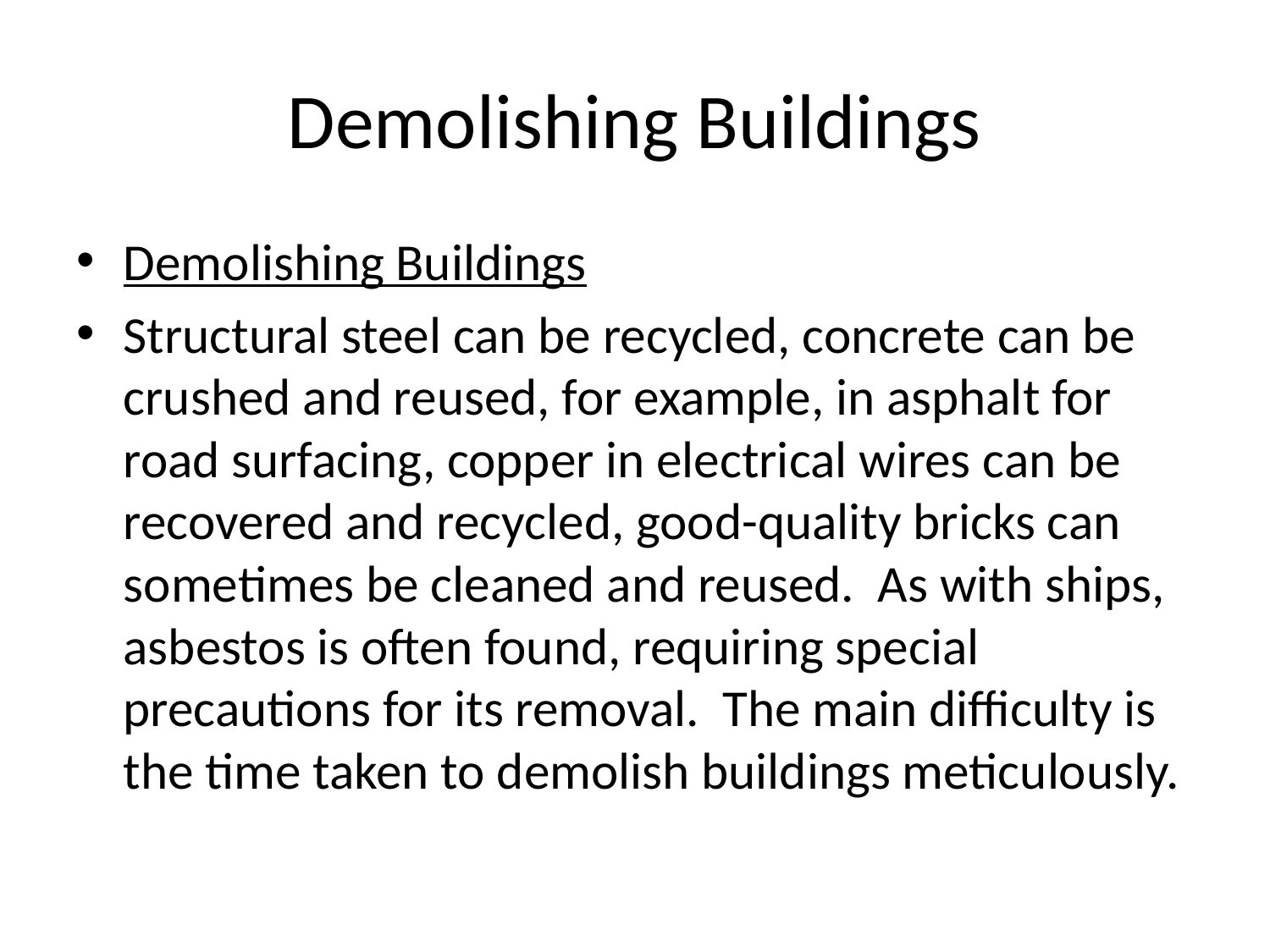

# Demolishing Buildings
Demolishing Buildings
Structural steel can be recycled, concrete can be crushed and reused, for example, in asphalt for road surfacing, copper in electrical wires can be recovered and recycled, good-quality bricks can sometimes be cleaned and reused.  As with ships, asbestos is often found, requiring special precautions for its removal.  The main difficulty is the time taken to demolish buildings meticulously.